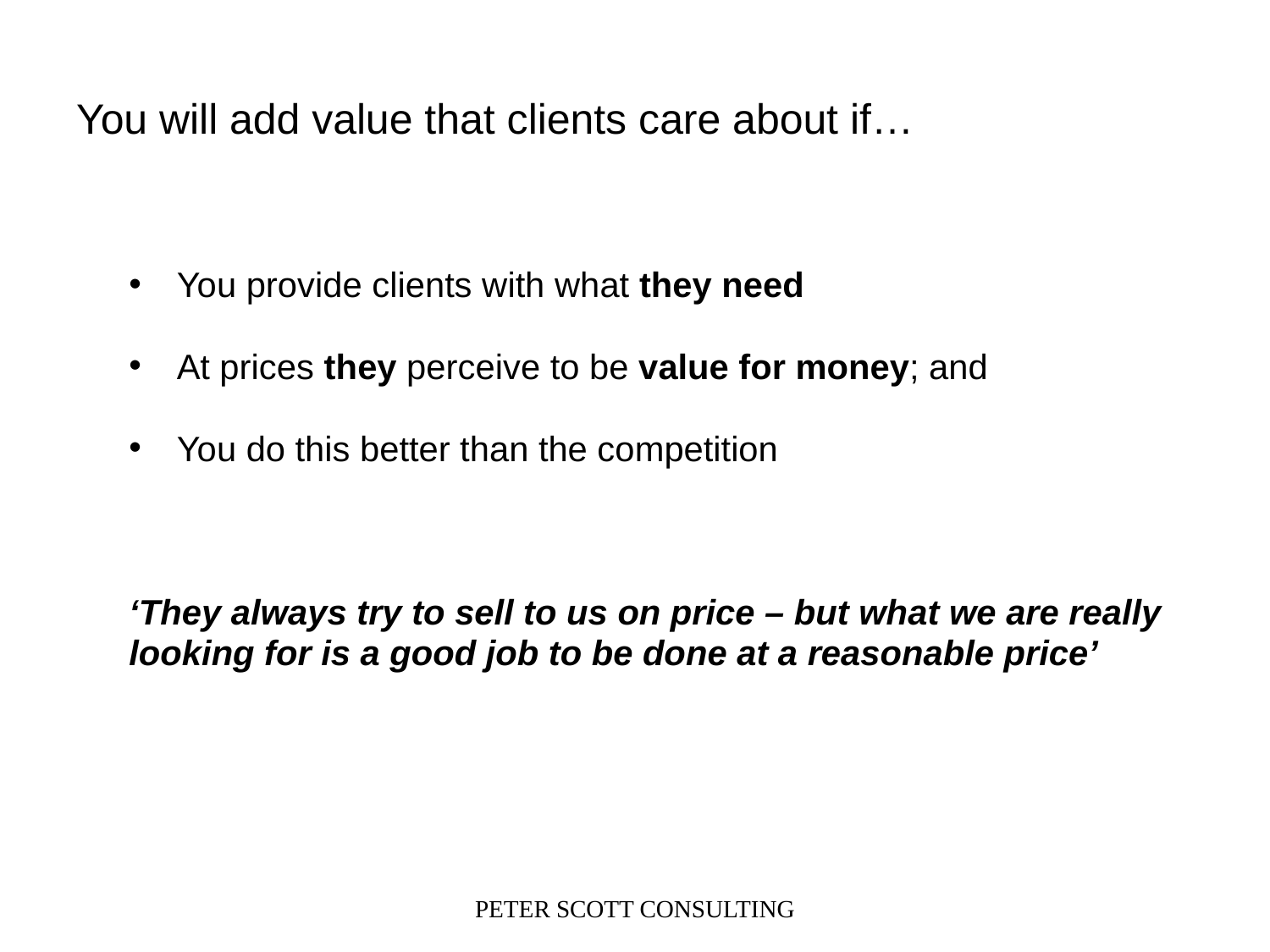

# You will add value that clients care about if…
You provide clients with what they need

At prices they perceive to be value for money; and

You do this better than the competition

‘They always try to sell to us on price – but what we are really
looking for is a good job to be done at a reasonable price’

PETER SCOTT CONSULTING